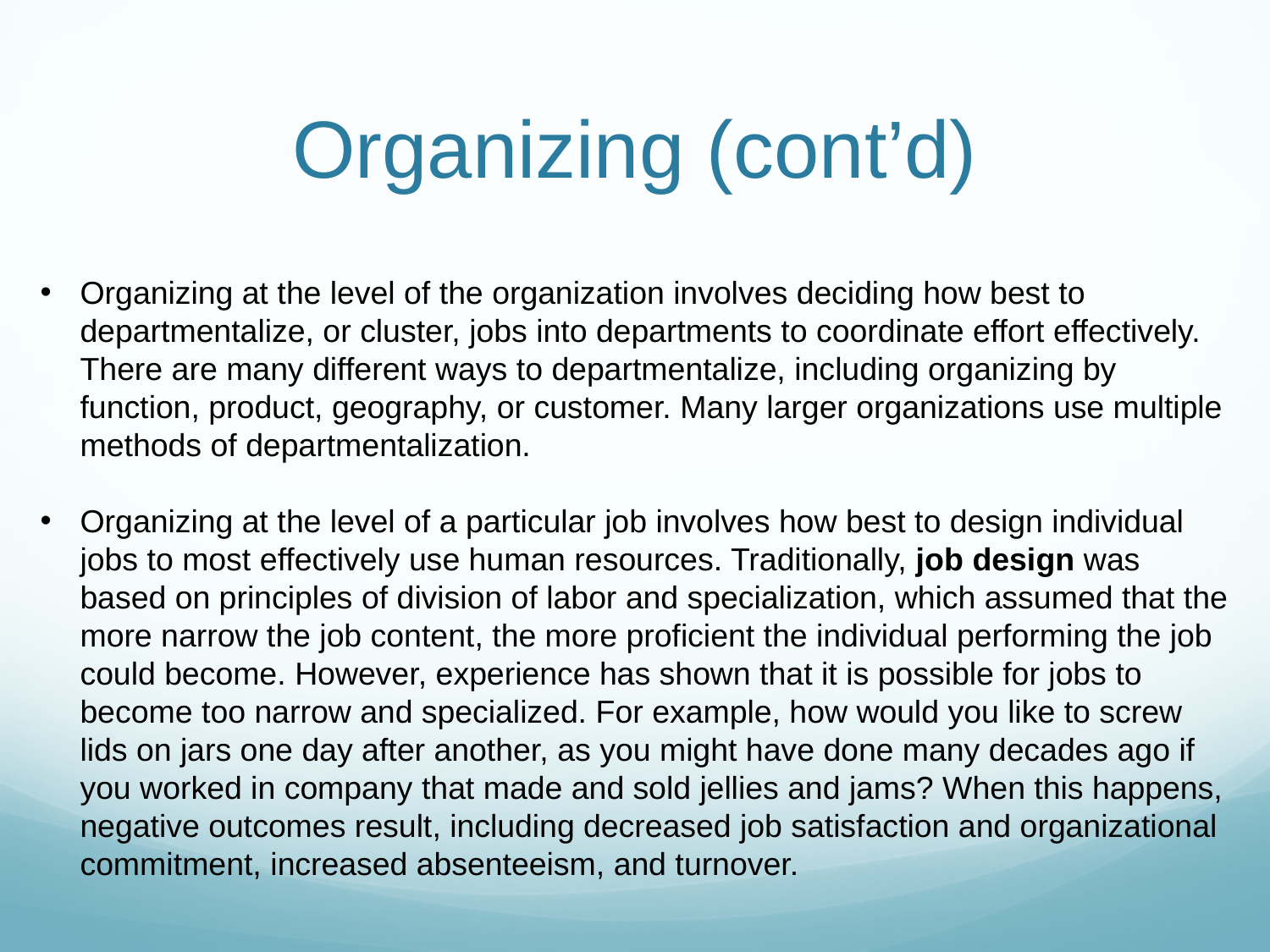

# Organizing (cont’d)
Organizing at the level of the organization involves deciding how best to departmentalize, or cluster, jobs into departments to coordinate effort effectively. There are many different ways to departmentalize, including organizing by function, product, geography, or customer. Many larger organizations use multiple methods of departmentalization.

Organizing at the level of a particular job involves how best to design individual jobs to most effectively use human resources. Traditionally, job design was based on principles of division of labor and specialization, which assumed that the more narrow the job content, the more proficient the individual performing the job could become. However, experience has shown that it is possible for jobs to become too narrow and specialized. For example, how would you like to screw lids on jars one day after another, as you might have done many decades ago if you worked in company that made and sold jellies and jams? When this happens, negative outcomes result, including decreased job satisfaction and organizational commitment, increased absenteeism, and turnover.